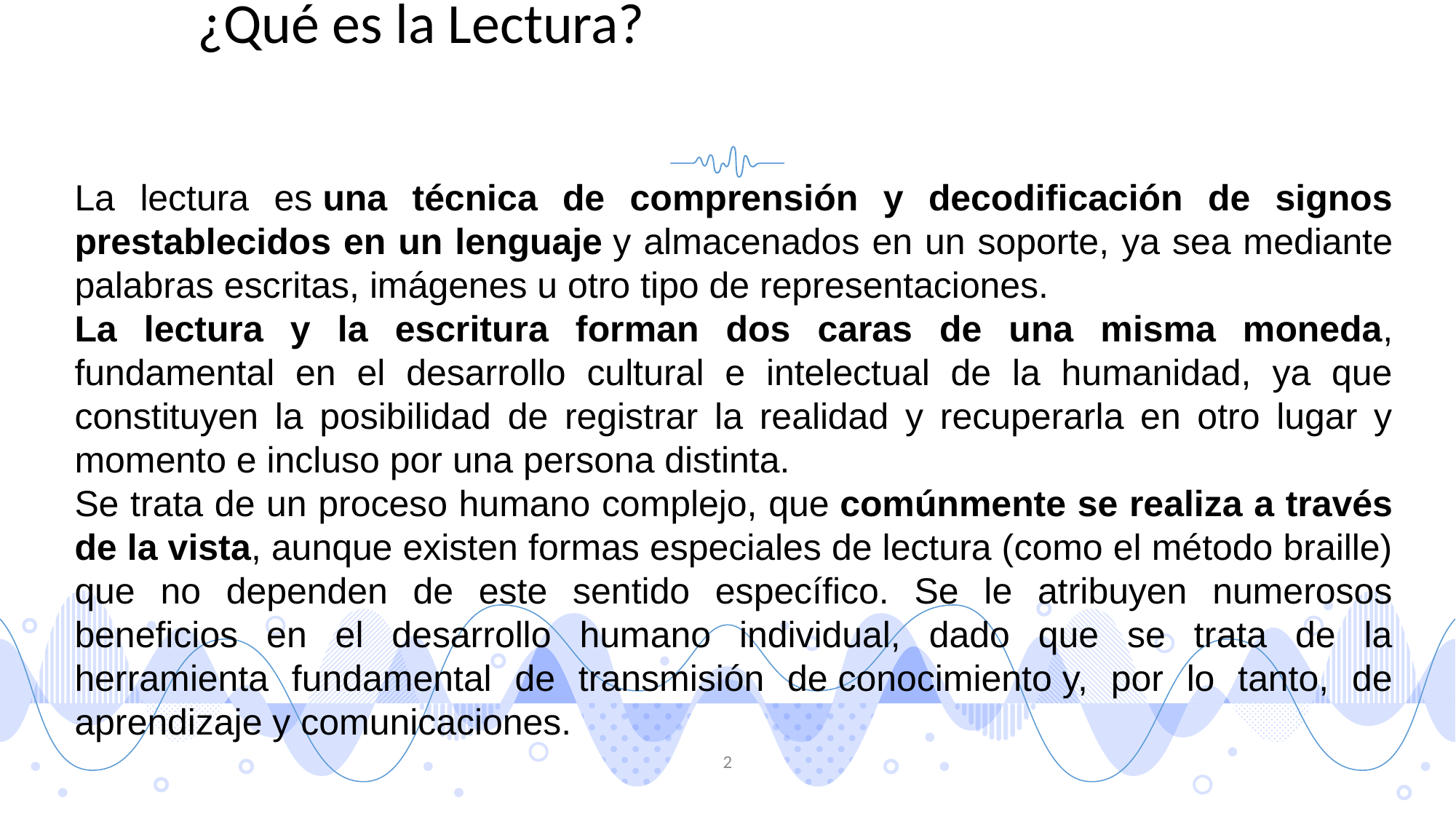

# ¿Qué es la Lectura?
La lectura es una técnica de comprensión y decodificación de signos prestablecidos en un lenguaje y almacenados en un soporte, ya sea mediante palabras escritas, imágenes u otro tipo de representaciones.
La lectura y la escritura forman dos caras de una misma moneda, fundamental en el desarrollo cultural e intelectual de la humanidad, ya que constituyen la posibilidad de registrar la realidad y recuperarla en otro lugar y momento e incluso por una persona distinta.
Se trata de un proceso humano complejo, que comúnmente se realiza a través de la vista, aunque existen formas especiales de lectura (como el método braille) que no dependen de este sentido específico. Se le atribuyen numerosos beneficios en el desarrollo humano individual, dado que se trata de la herramienta fundamental de transmisión de conocimiento y, por lo tanto, de aprendizaje y comunicaciones.

2